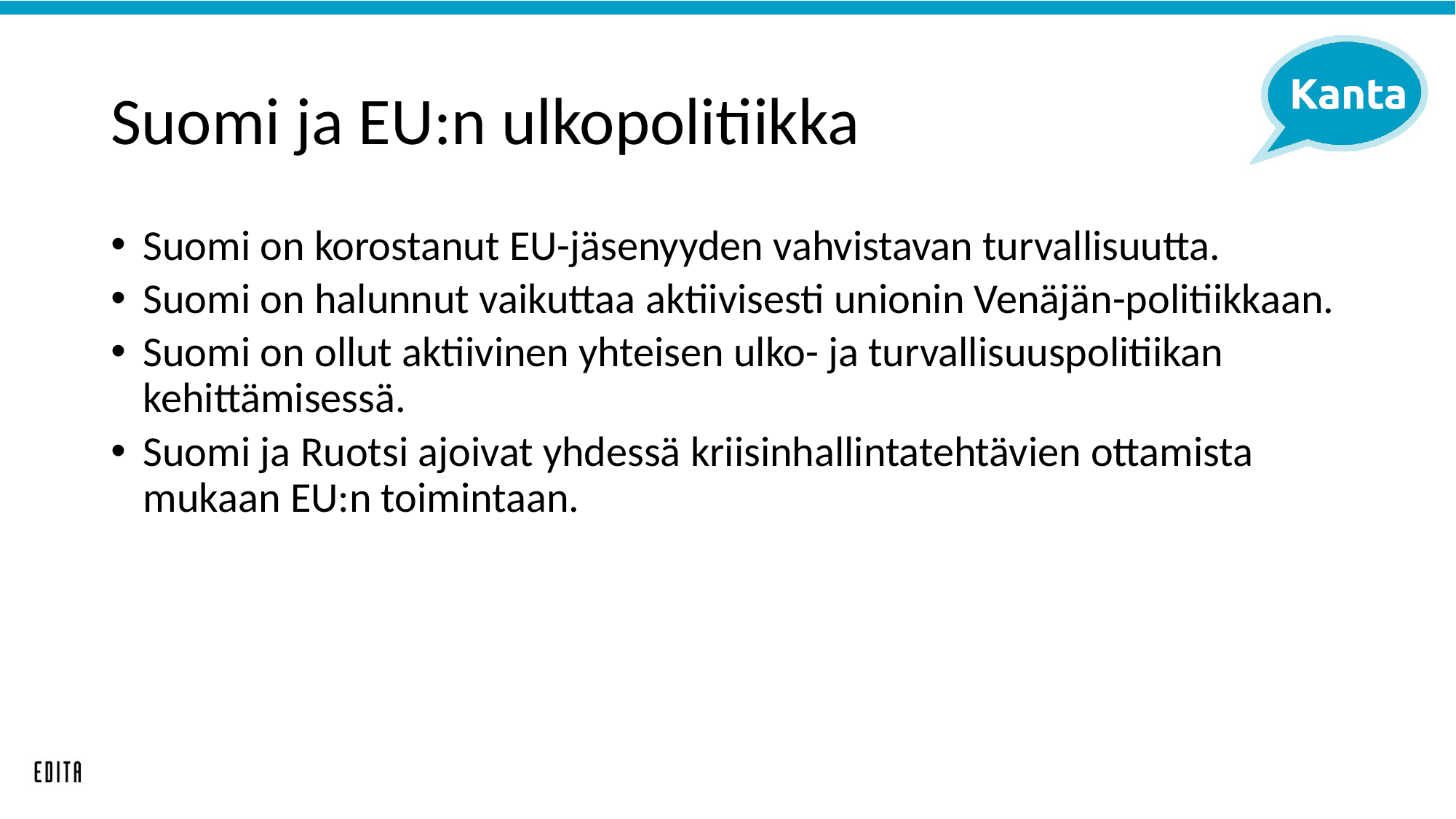

# Suomi ja EU:n ulkopolitiikka
Suomi on korostanut EU-jäsenyyden vahvistavan turvallisuutta.
Suomi on halunnut vaikuttaa aktiivisesti unionin Venäjän-politiikkaan.
Suomi on ollut aktiivinen yhteisen ulko- ja turvallisuuspolitiikan kehittämisessä.
Suomi ja Ruotsi ajoivat yhdessä kriisinhallintatehtävien ottamista mukaan EU:n toimintaan.